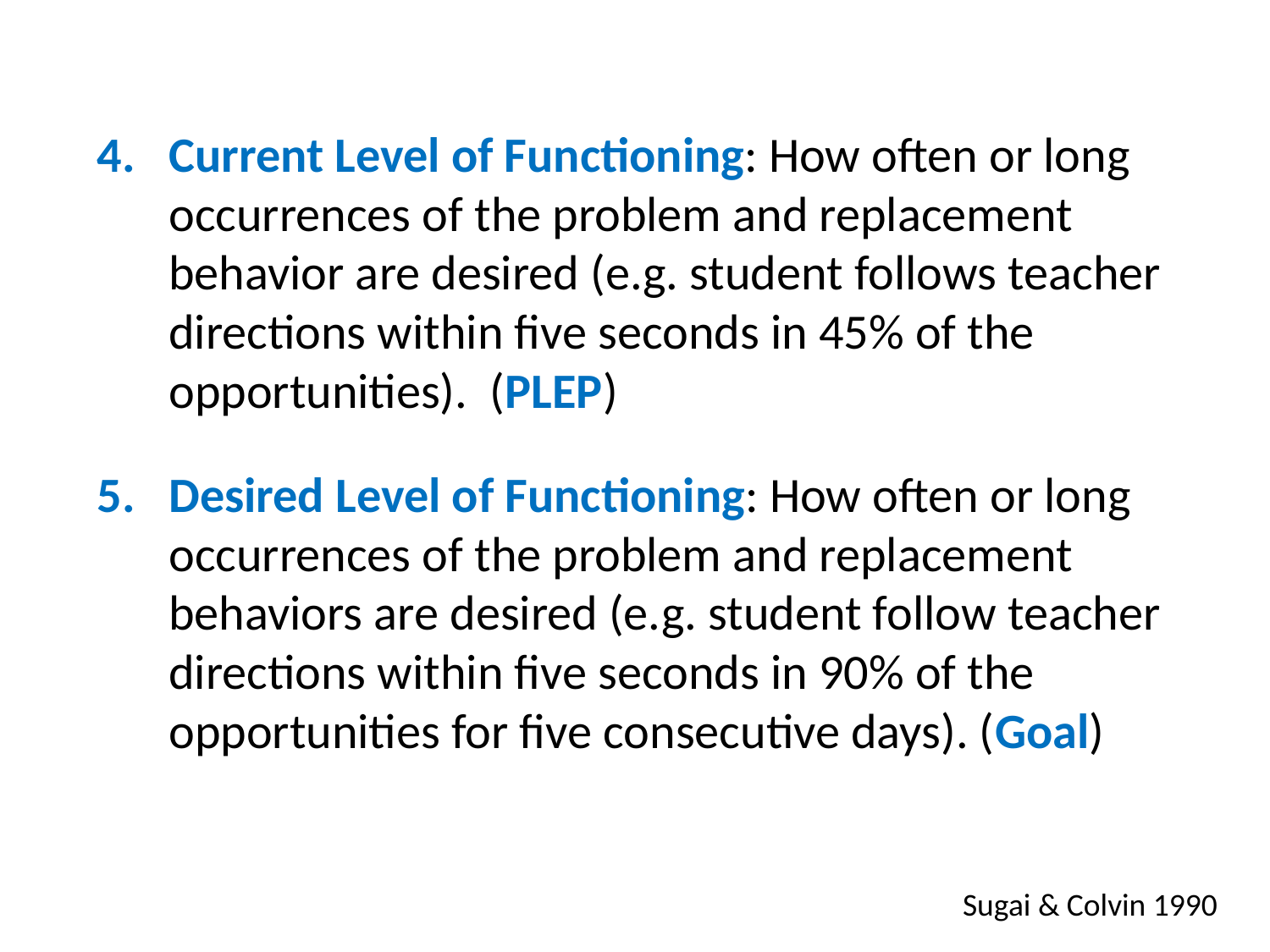

Current Level of Functioning: How often or long occurrences of the problem and replacement behavior are desired (e.g. student follows teacher directions within five seconds in 45% of the opportunities).  (PLEP)

Desired Level of Functioning: How often or long occurrences of the problem and replacement behaviors are desired (e.g. student follow teacher directions within five seconds in 90% of the opportunities for five consecutive days). (Goal)

Sugai & Colvin 1990